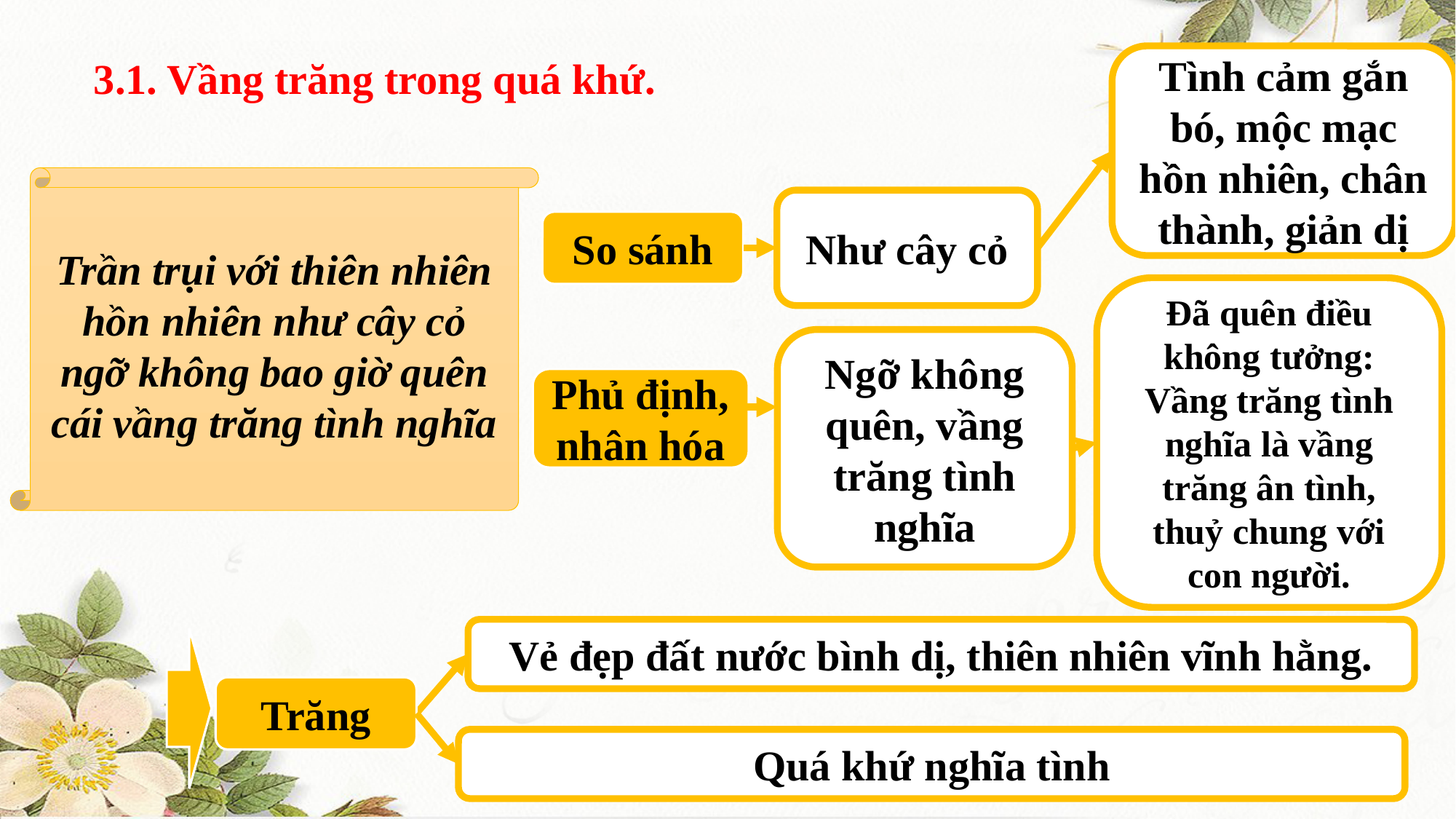

Tình cảm gắn bó, mộc mạc hồn nhiên, chân thành, giản dị
3.1. Vầng trăng trong quá khứ.
Trần trụi với thiên nhiên
hồn nhiên như cây cỏ
ngỡ không bao giờ quên
cái vầng trăng tình nghĩa
Như cây cỏ
So sánh
Đã quên điều không tưởng:
Vầng trăng tình nghĩa là vầng trăng ân tình, thuỷ chung với con người.
Ngỡ không quên, vầng trăng tình nghĩa
Phủ định, nhân hóa
Vẻ đẹp đất nước bình dị, thiên nhiên vĩnh hằng.

Trăng
Quá khứ nghĩa tình